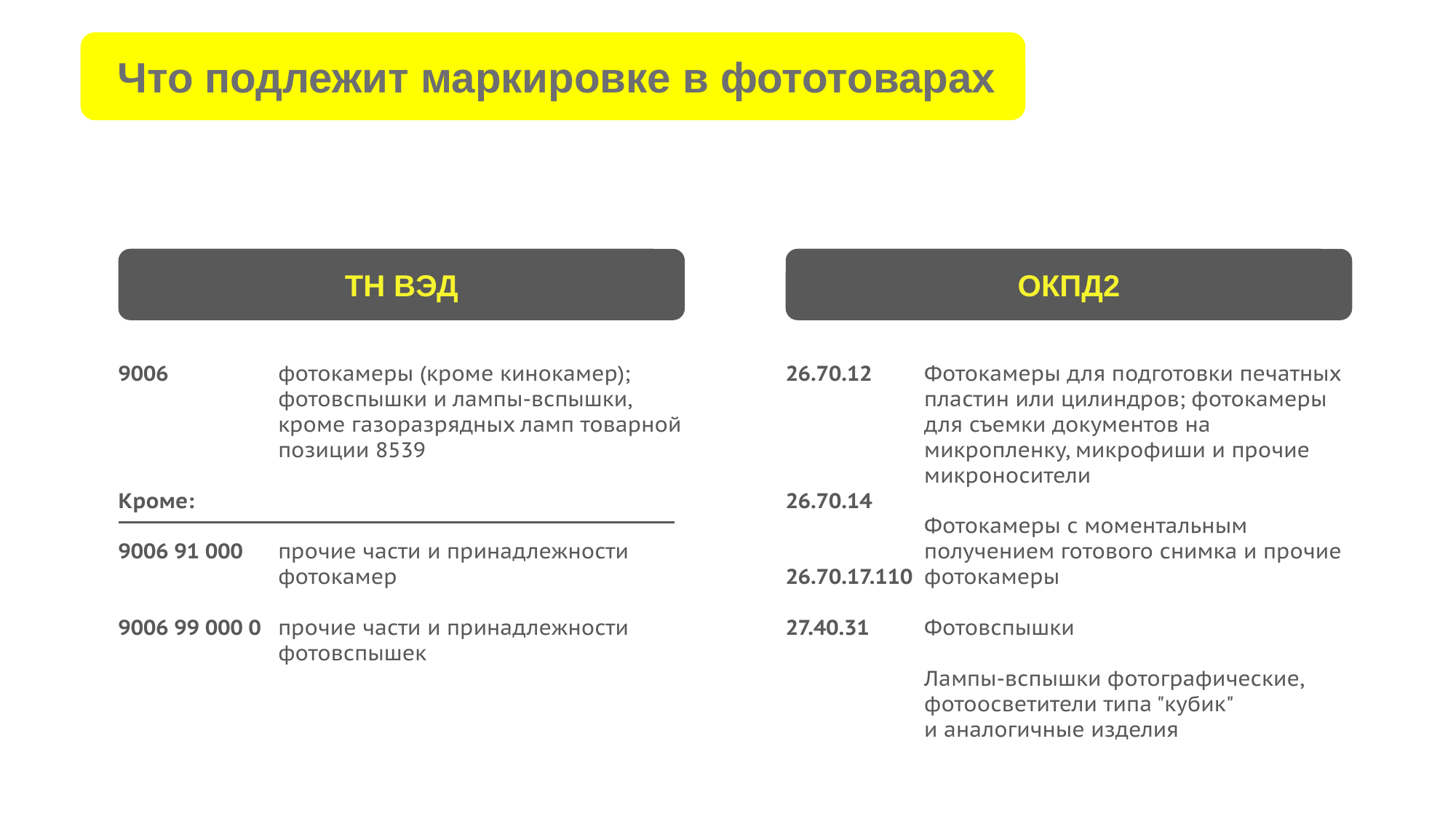

Что подлежит маркировке в фототоварах
ТН ВЭД
ОКПД2
9006

Кроме:

9006 91 000

9006 99 000 0
фотокамеры (кроме кинокамер); фотовспышки и лампы-вспышки, кроме газоразрядных ламп товарной позиции 8539

прочие части и принадлежности фотокамер

прочие части и принадлежности фотовспышек
26.70.12

26.70.14

26.70.17.110

27.40.31
Фотокамеры для подготовки печатных пластин или цилиндров; фотокамеры для съемки документов на микропленку, микрофиши и прочие микроносители

Фотокамеры с моментальным получением готового снимка и прочие фотокамеры

Фотовспышки

Лампы-вспышки фотографические, фотоосветители типа "кубик"
и аналогичные изделия